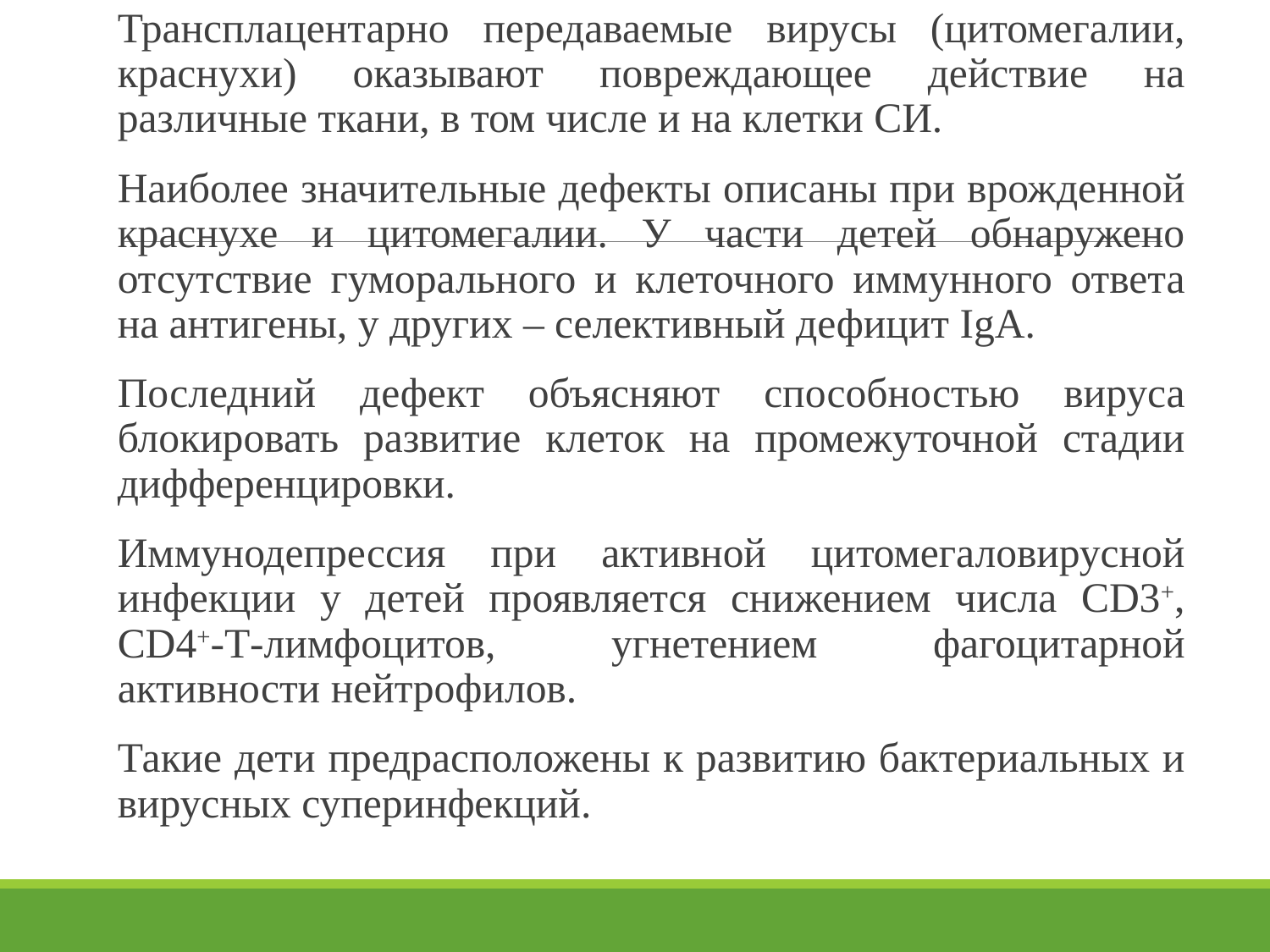

Трансплацентарно передаваемые вирусы (цитоме­галии, краснухи) оказывают повреждающее действие на различные ткани, в том числе и на клетки СИ.
Наиболее значительные де­фекты описаны при врожденной краснухе и цитомегалии. У части детей обнаружено отсутствие гуморального и клеточного иммунно­го ответа на антигены, у других – селективный дефицит IgA.
Последний дефект объясняют способностью ви­руса блокировать развитие клеток на промежуточной стадии диф­ференцировки.
Иммунодепрессия при активной цитомегаловирусной инфекции у детей проявляется снижением числа СD3+, CD4+-Т-лимфоцитов, угнетением фагоцитарной активности нейтрофилов.
Такие дети предрасположены к развитию бактериальных и вирусных суперин­фекций.
#